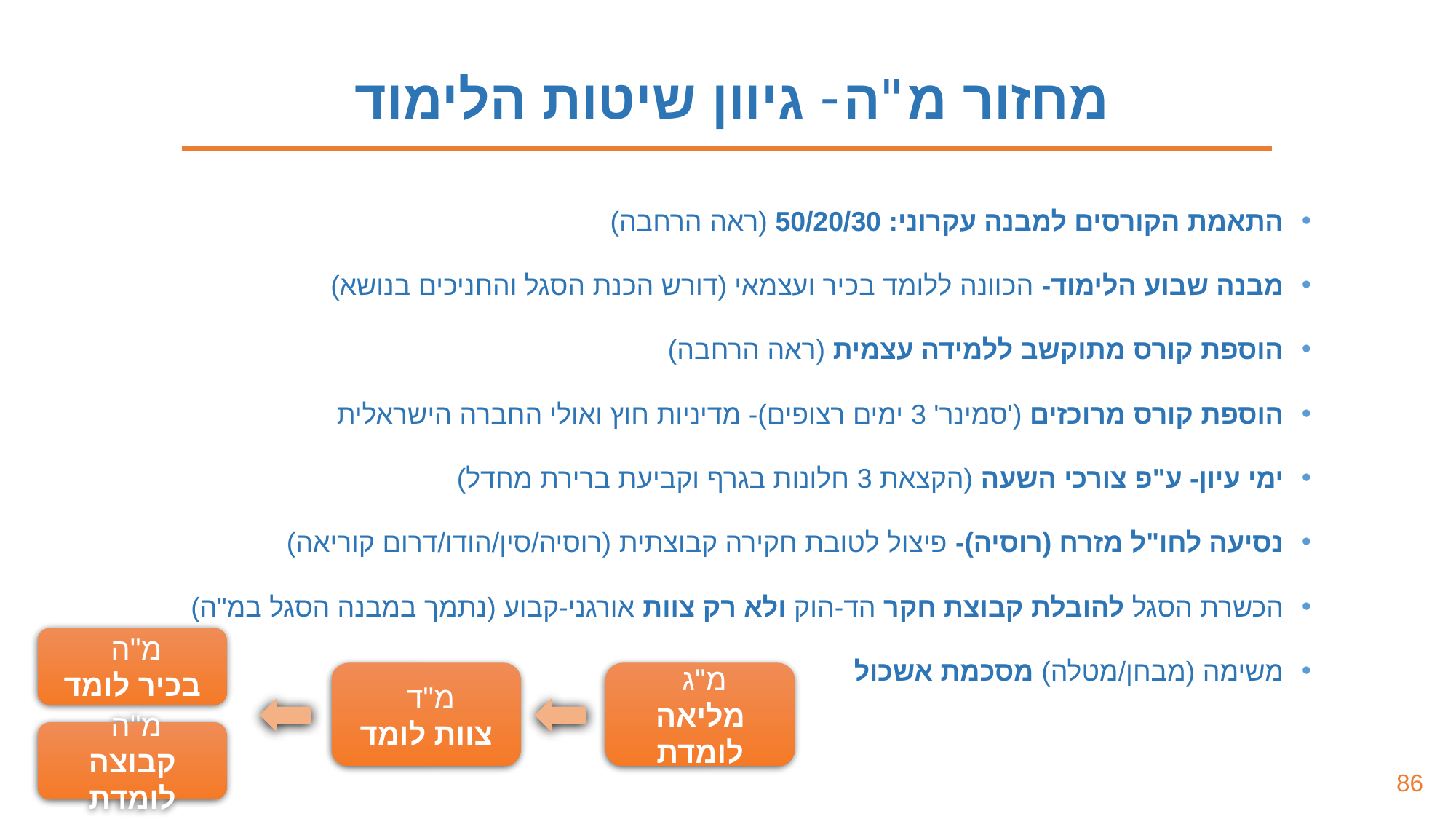

מחזור מ"ה- גיוון שיטות הלימוד
התאמת הקורסים למבנה עקרוני: 50/20/30 (ראה הרחבה)
מבנה שבוע הלימוד- הכוונה ללומד בכיר ועצמאי (דורש הכנת הסגל והחניכים בנושא)
הוספת קורס מתוקשב ללמידה עצמית (ראה הרחבה)
הוספת קורס מרוכזים ('סמינר' 3 ימים רצופים)- מדיניות חוץ ואולי החברה הישראלית
ימי עיון- ע"פ צורכי השעה (הקצאת 3 חלונות בגרף וקביעת ברירת מחדל)
נסיעה לחו"ל מזרח (רוסיה)- פיצול לטובת חקירה קבוצתית (רוסיה/סין/הודו/דרום קוריאה)
הכשרת הסגל להובלת קבוצת חקר הד-הוק ולא רק צוות אורגני-קבוע (נתמך במבנה הסגל במ"ה)
משימה (מבחן/מטלה) מסכמת אשכול
מ"ה
בכיר לומד
מ"ד
צוות לומד
מ"ג
מליאה לומדת

מ"ה
קבוצה לומדת